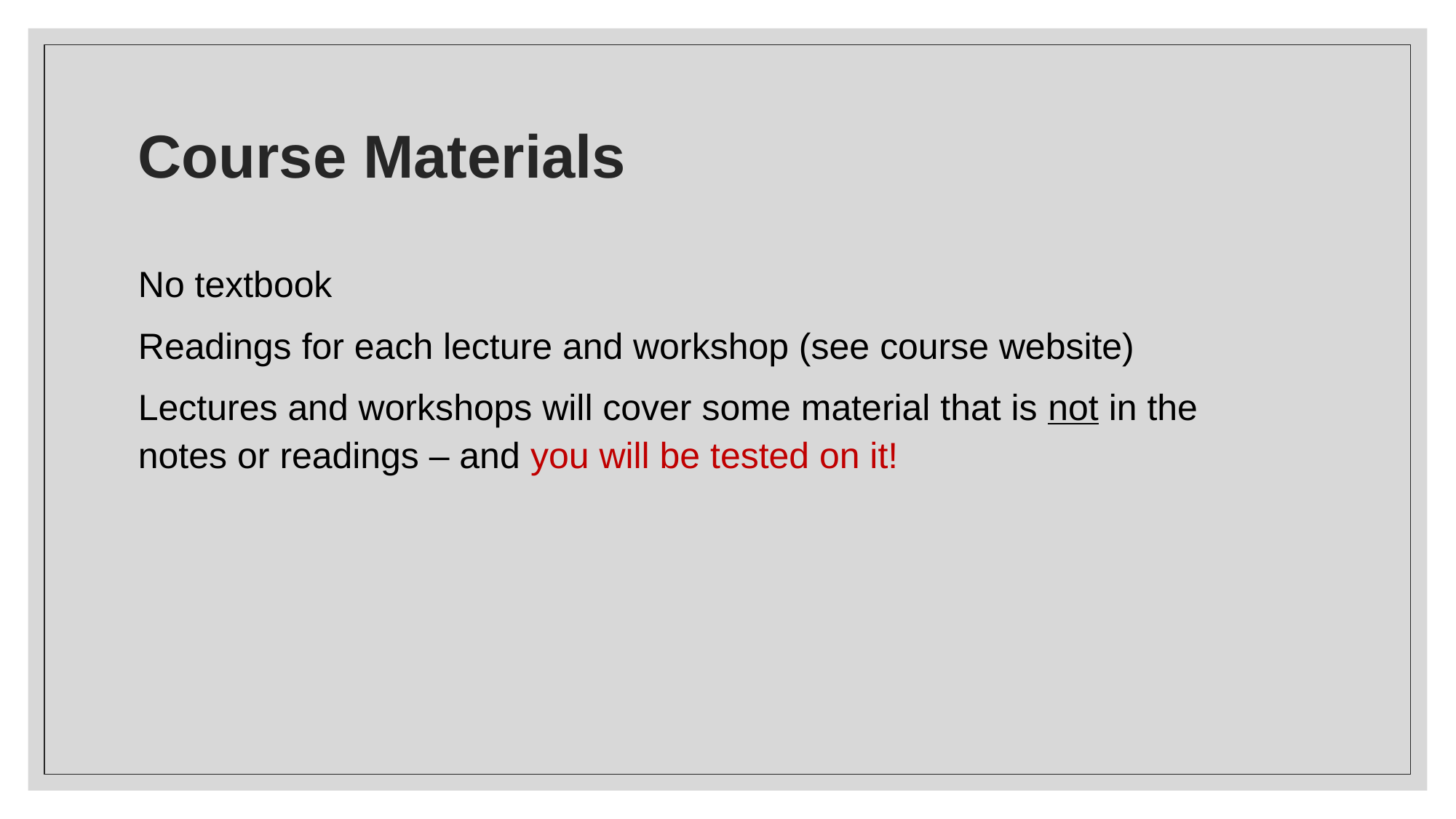

# Course Materials
No textbook
Readings for each lecture and workshop (see course website)
Lectures and workshops will cover some material that is not in the notes or readings – and you will be tested on it!